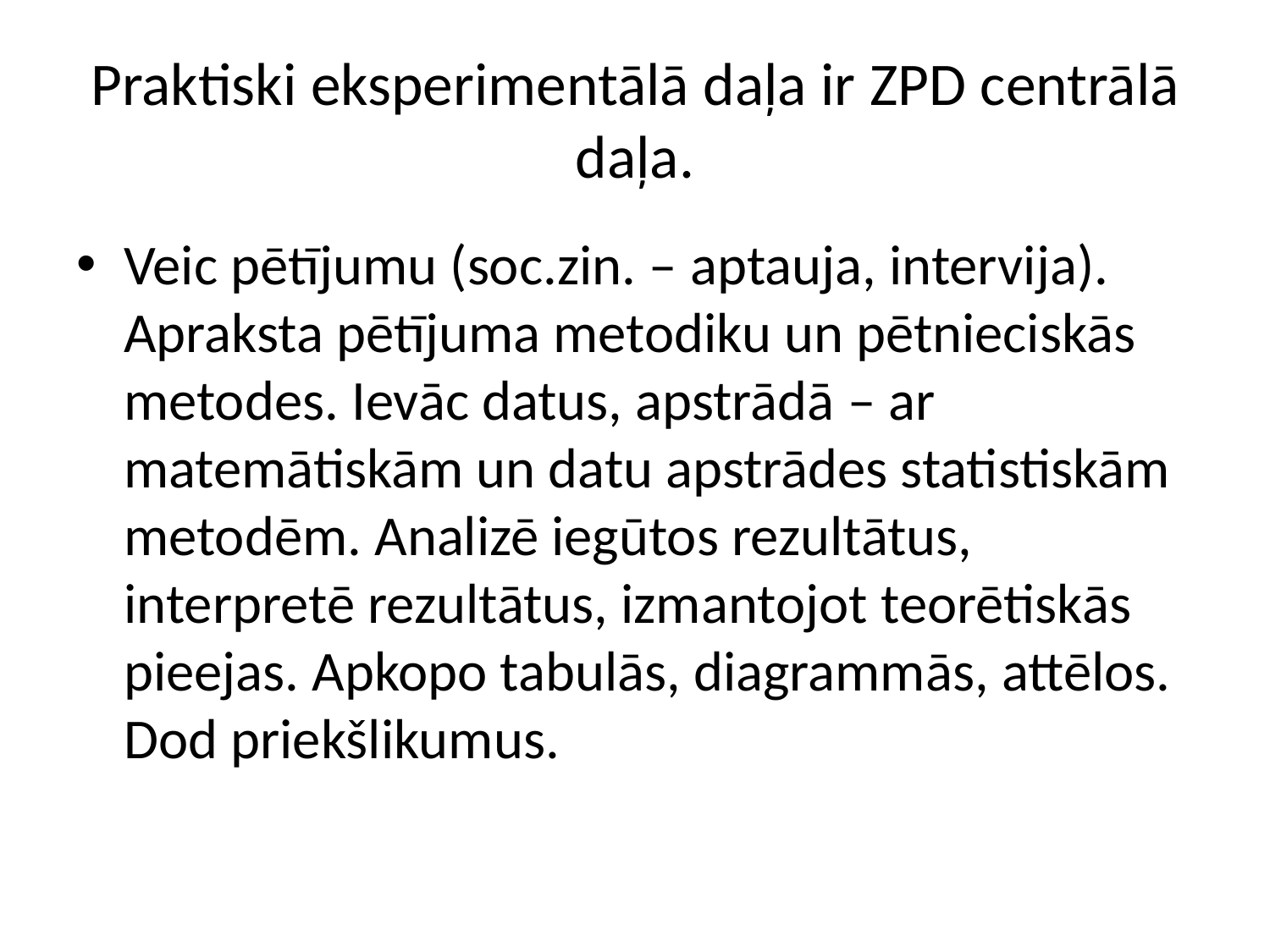

# Praktiski eksperimentālā daļa ir ZPD centrālā daļa.
Veic pētījumu (soc.zin. – aptauja, intervija). Apraksta pētījuma metodiku un pētnieciskās metodes. Ievāc datus, apstrādā – ar matemātiskām un datu apstrādes statistiskām  metodēm. Analizē iegūtos rezultātus, interpretē rezultātus, izmantojot teorētiskās pieejas. Apkopo tabulās, diagrammās, attēlos. Dod priekšlikumus.